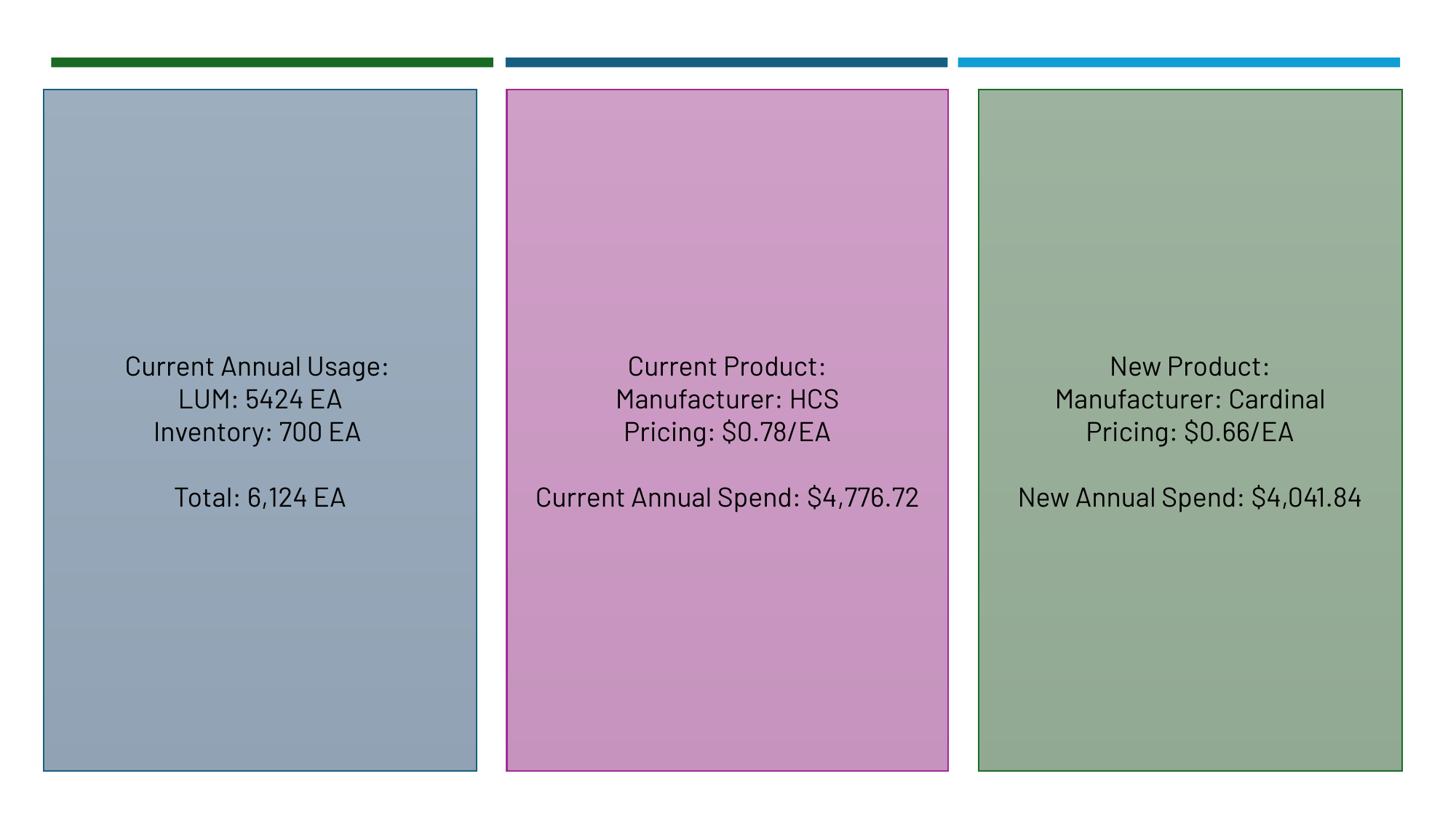

Current Annual Usage:
LUM: 5424 EA
Inventory: 700 EA

Total: 6,124 EA

Current Product:
Manufacturer: HCS
Pricing: $0.78/EA

Current Annual Spend: $4,776.72
New Product:
Manufacturer: Cardinal
Pricing: $0.66/EA

New Annual Spend: $4,041.84